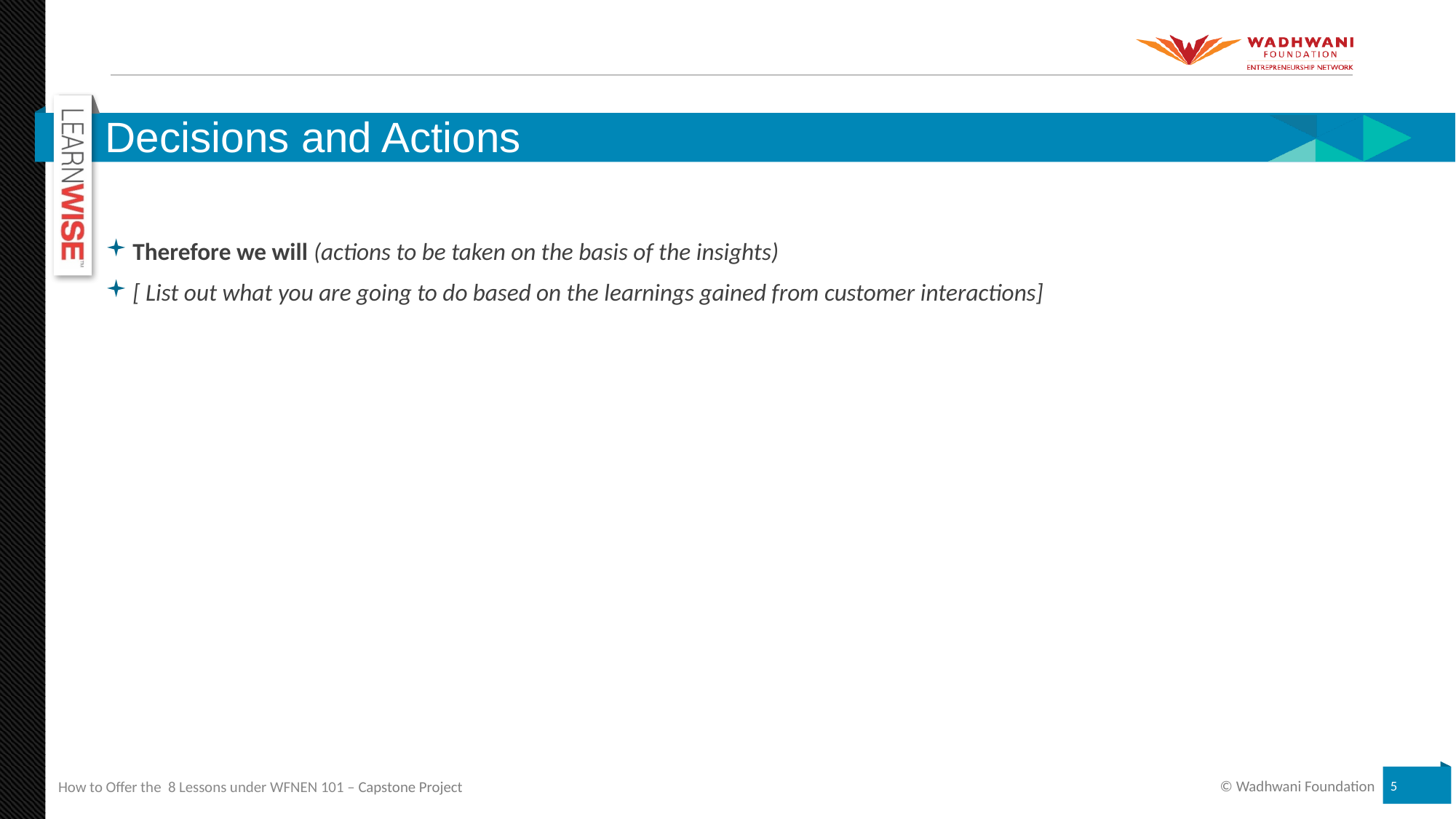

# Decisions and Actions
Therefore we will (actions to be taken on the basis of the insights)
[ List out what you are going to do based on the learnings gained from customer interactions]